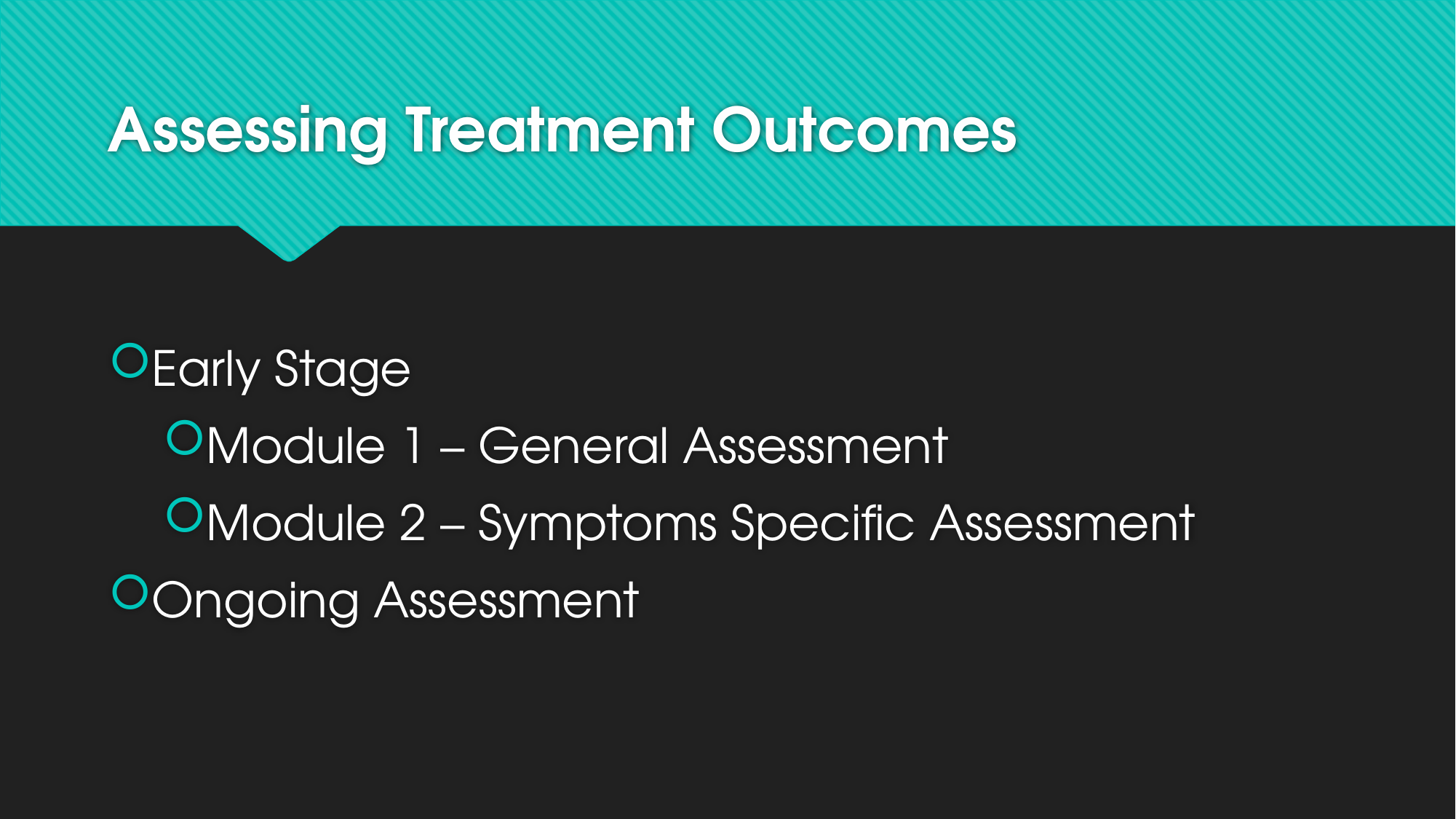

# Assessing Treatment Outcomes
Early Stage
Module 1 – General Assessment
Module 2 – Symptoms Specific Assessment
Ongoing Assessment